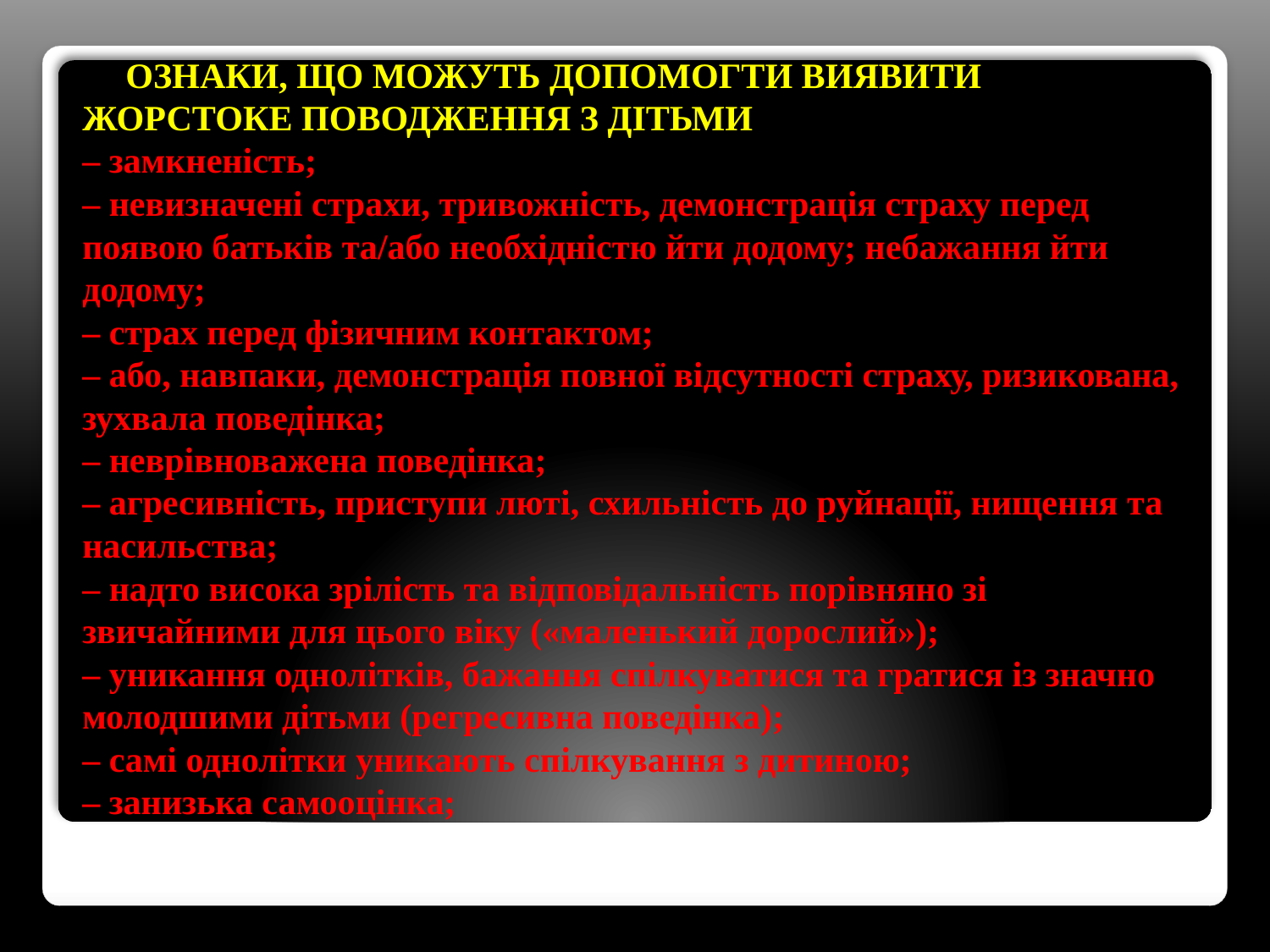

# ОЗНАКИ, ЩО МОЖУТЬ ДОПОМОГТИ ВИЯВИТИ  ЖОРСТОКЕ ПОВОДЖЕННЯ З ДІТЬМИ – замкненість; – невизначені страхи, тривожність, демонстрація страху перед появою батьків та/або необхідністю йти додому; небажання йти додому; – страх перед фізичним контактом; – або, навпаки, демонстрація повної відсутності страху, ризикована, зухвала поведінка; – неврівноважена поведінка; – агресивність, приступи люті, схильність до руйнації, нищення та насильства; – надто висока зрілість та відповідальність порівняно зі звичайними для цього віку («маленький дорослий»); – уникання однолітків, бажання спілкуватися та гратися із значно молодшими дітьми (регресивна поведінка); – самі однолітки уникають спілкування з дитиною; – занизька самооцінка;